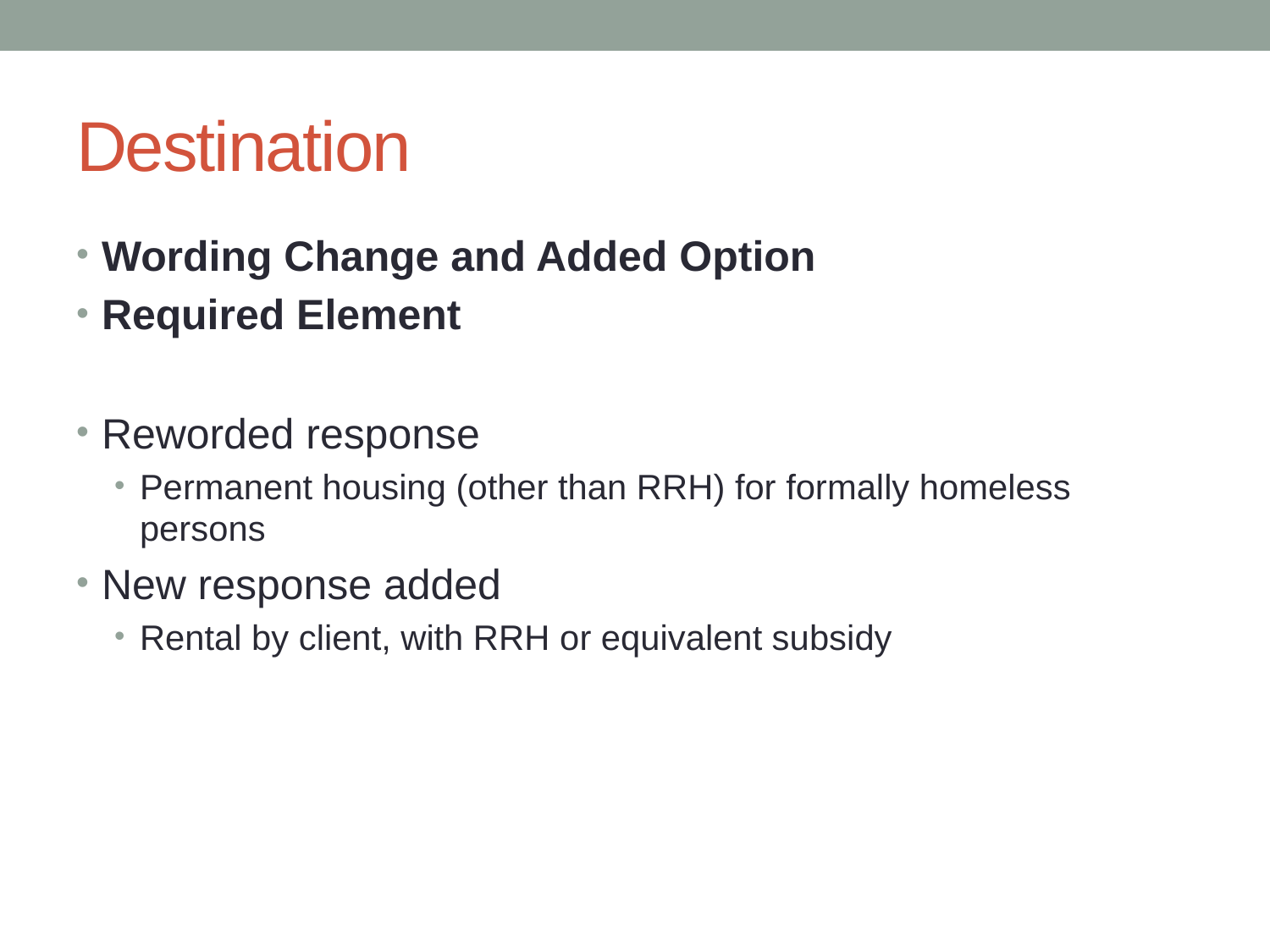

# Destination
Wording Change and Added Option
Required Element

Reworded response
Permanent housing (other than RRH) for formally homeless persons
New response added
Rental by client, with RRH or equivalent subsidy